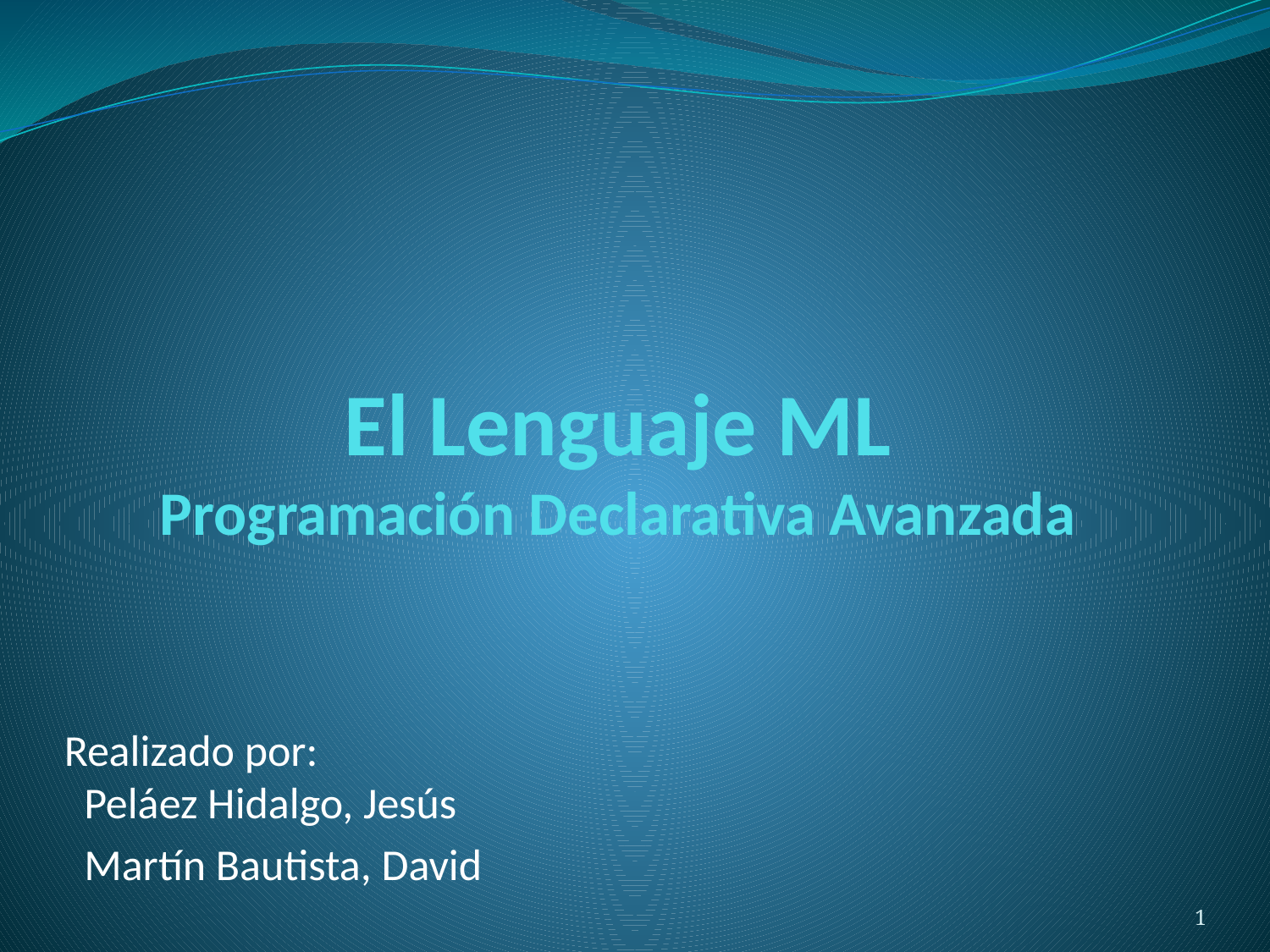

# El Lenguaje ML Programación Declarativa Avanzada
Realizado por:
  Peláez Hidalgo, Jesús
  Martín Bautista, David

1